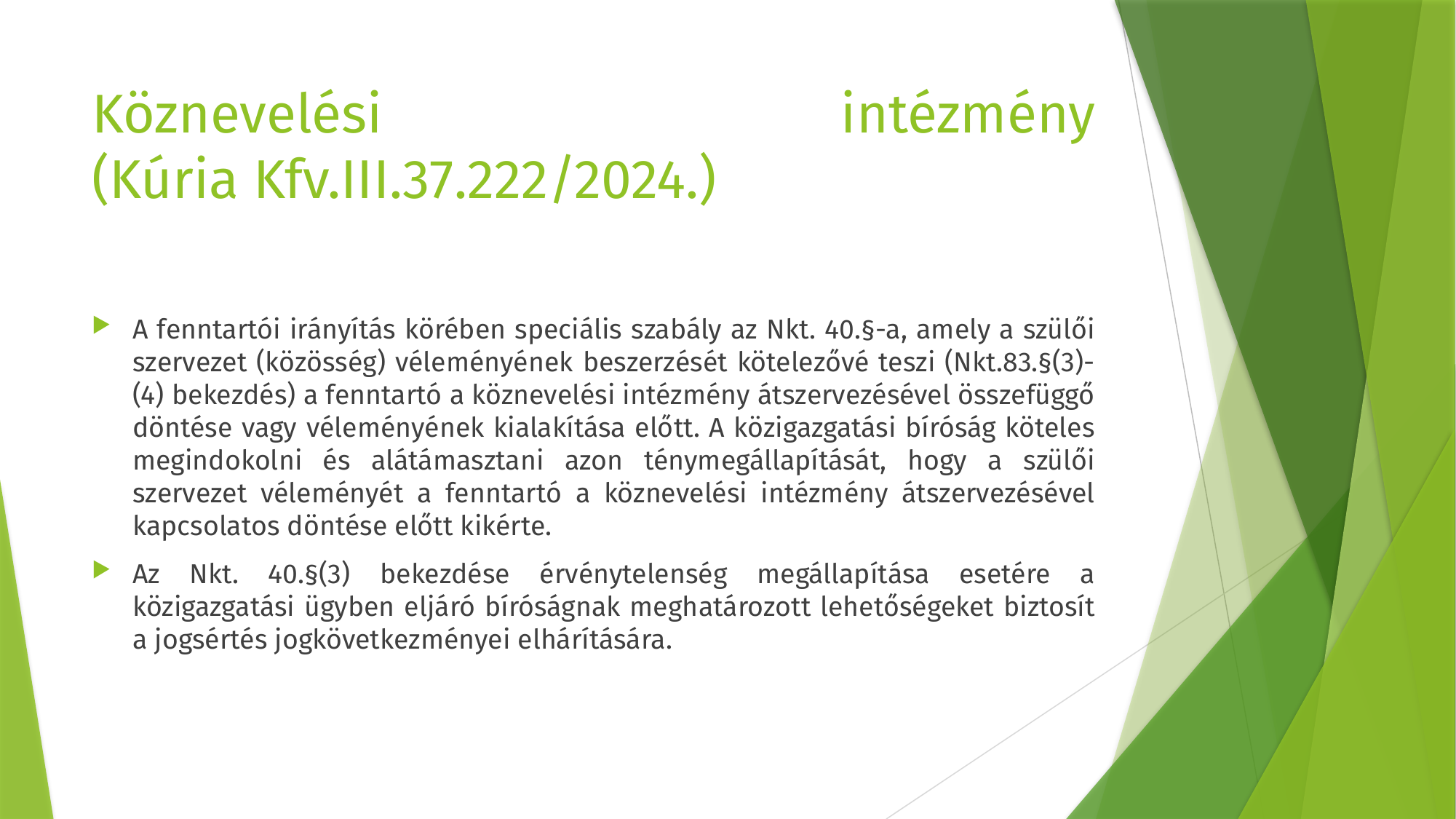

# Köznevelési intézmény (Kúria Kfv.III.37.222/2024.)

A fenntartói irányítás körében speciális szabály az Nkt. 40.§-a, amely a szülői szervezet (közösség) véleményének beszerzését kötelezővé teszi (Nkt.83.§(3)-(4) bekezdés) a fenntartó a köznevelési intézmény átszervezésével összefüggő döntése vagy véleményének kialakítása előtt. A közigazgatási bíróság köteles megindokolni és alátámasztani azon ténymegállapítását, hogy a szülői szervezet véleményét a fenntartó a köznevelési intézmény átszervezésével kapcsolatos döntése előtt kikérte.
Az Nkt. 40.§(3) bekezdése érvénytelenség megállapítása esetére a közigazgatási ügyben eljáró bíróságnak meghatározott lehetőségeket biztosít a jogsértés jogkövetkezményei elhárítására.